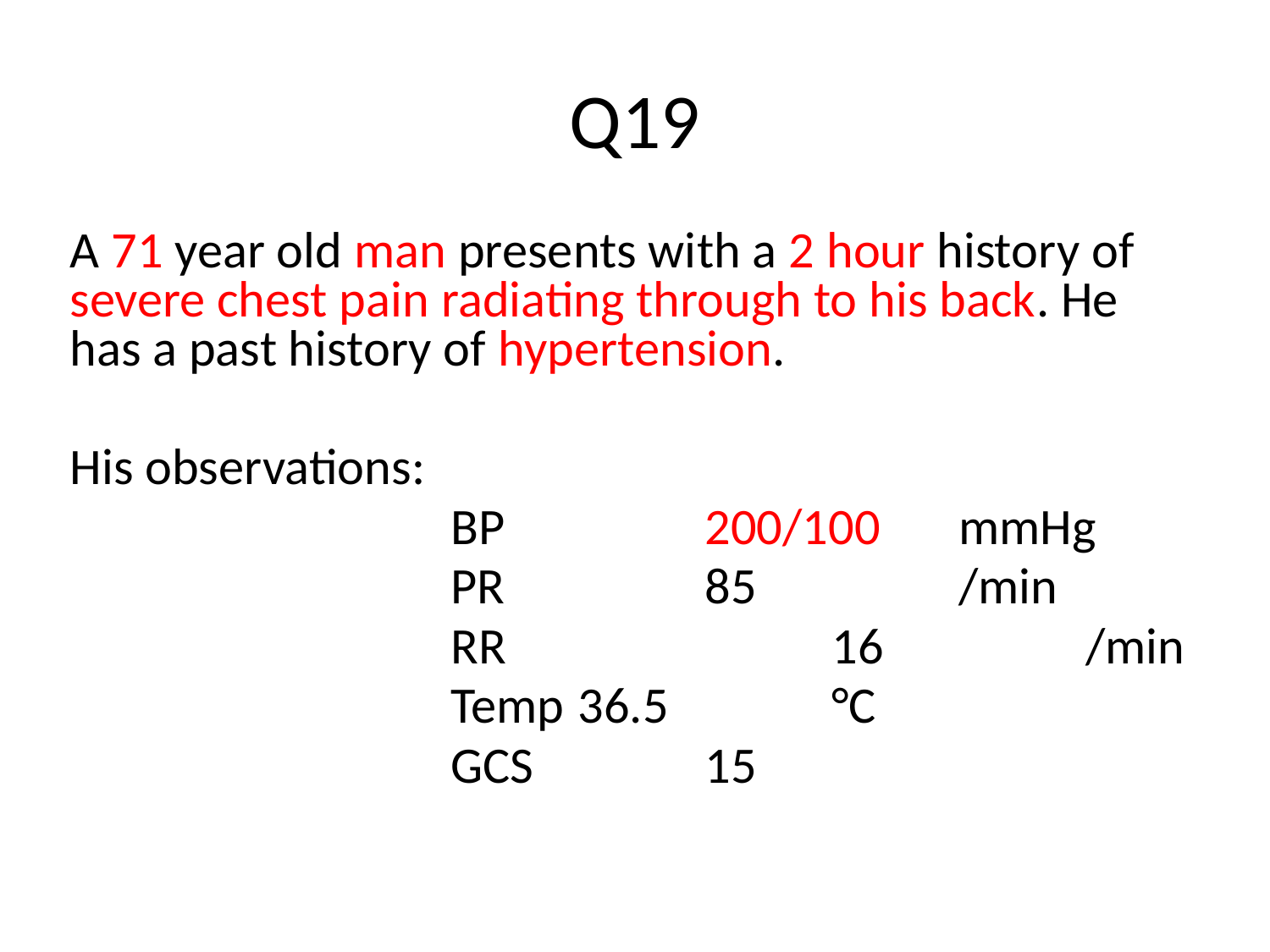

# Q19
A 71 year old man presents with a 2 hour history of severe chest pain radiating through to his back. He has a past history of hypertension.

His observations:
			BP 		200/100	mmHg
			PR 		85		/min
			RR			16		/min
			Temp 	36.5		°C
			GCS		15